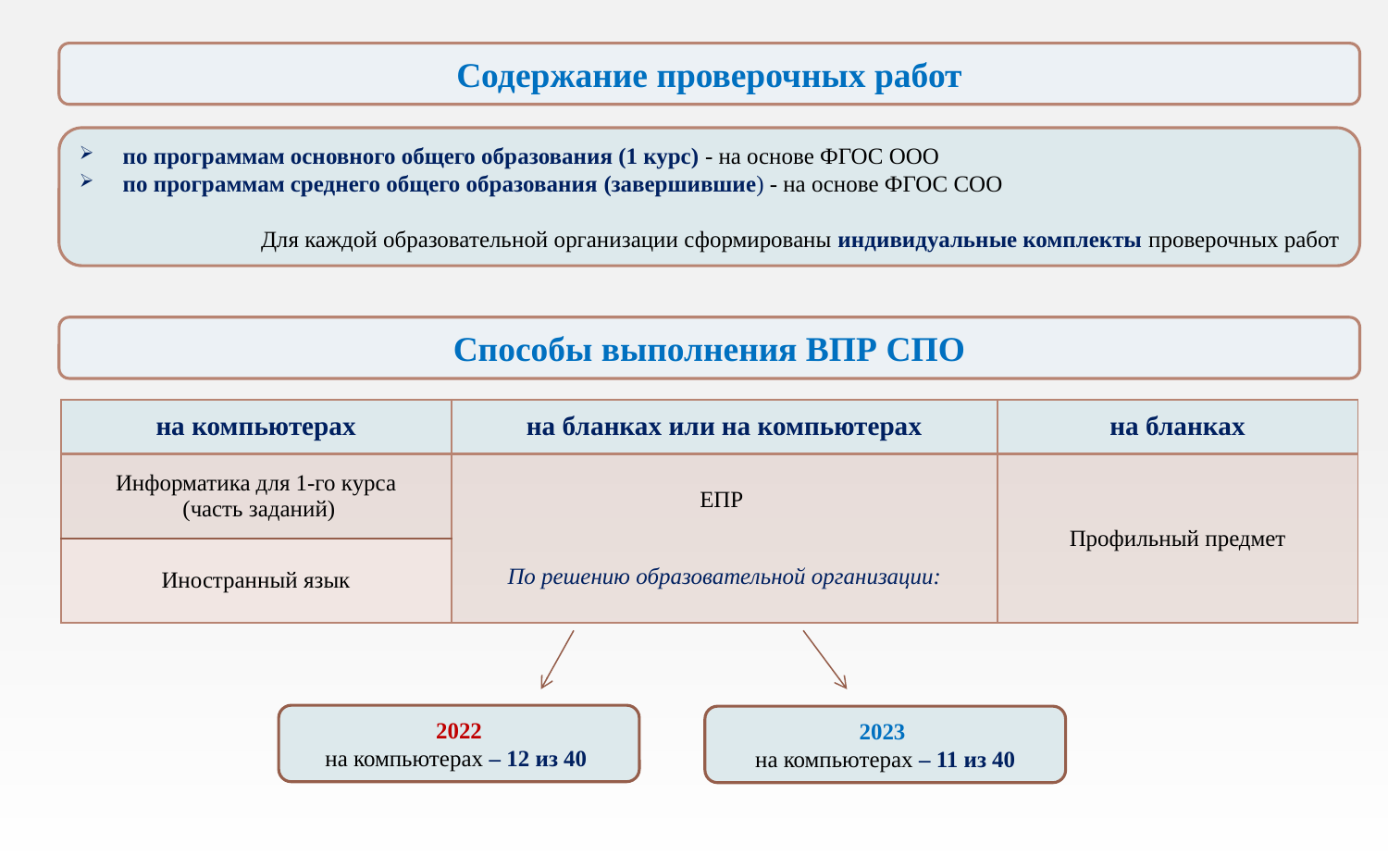

Содержание проверочных работ
по программам основного общего образования (1 курс) - на основе ФГОС ООО
по программам среднего общего образования (завершившие) - на основе ФГОС СОО

Для каждой образовательной организации сформированы индивидуальные комплекты проверочных работ
Способы выполнения ВПР СПО
| на компьютерах | на бланках или на компьютерах | на бланках |
| --- | --- | --- |
| Информатика для 1-го курса (часть заданий) | ЕПР По решению образовательной организации: | Профильный предмет |
| Иностранный язык |  |  |
2022
на компьютерах – 12 из 40
2023
на компьютерах – 11 из 40